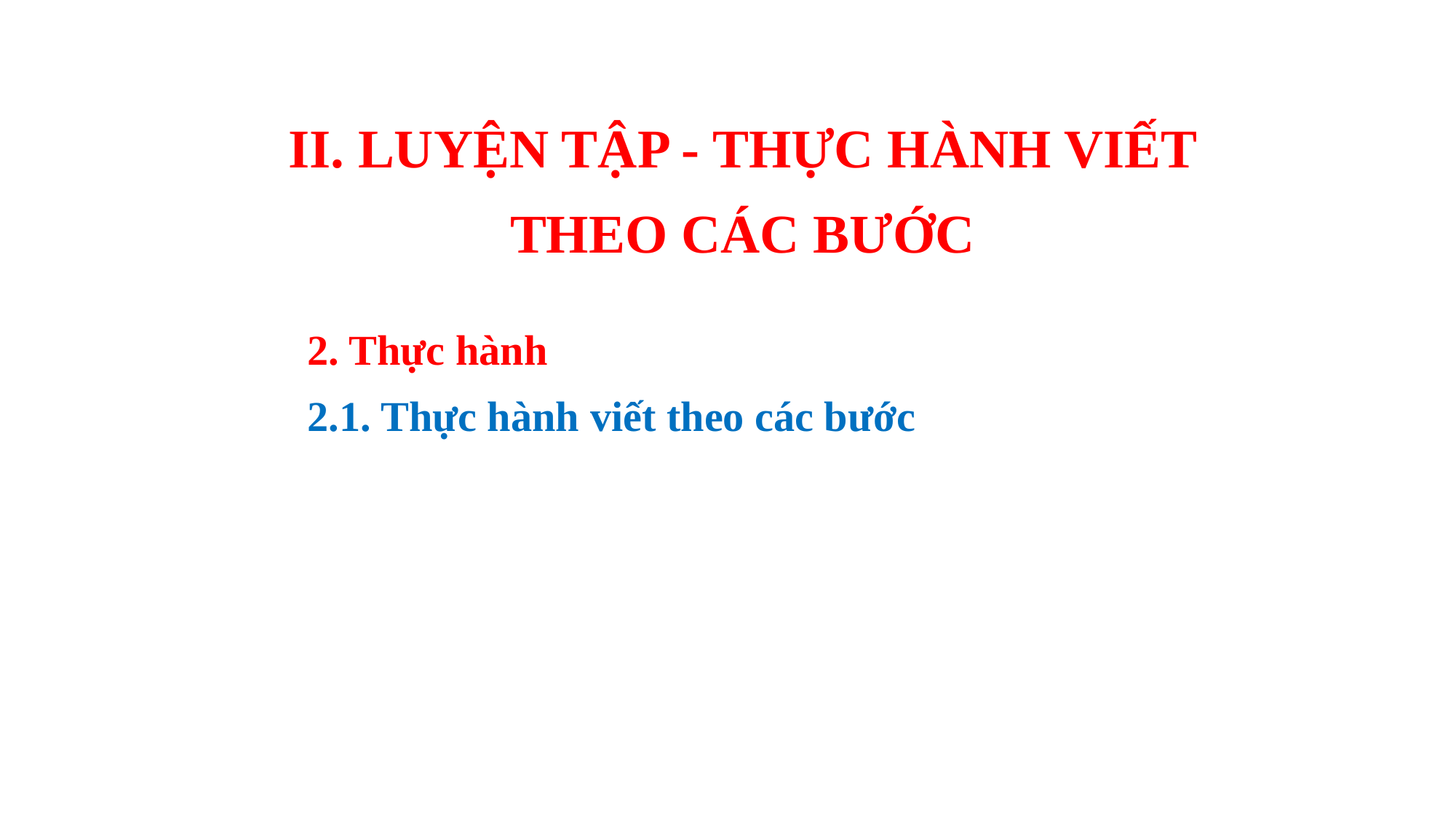

II. LUYỆN TẬP - THỰC HÀNH VIẾT THEO CÁC BƯỚC
2. Thực hành
2.1. Thực hành viết theo các bước